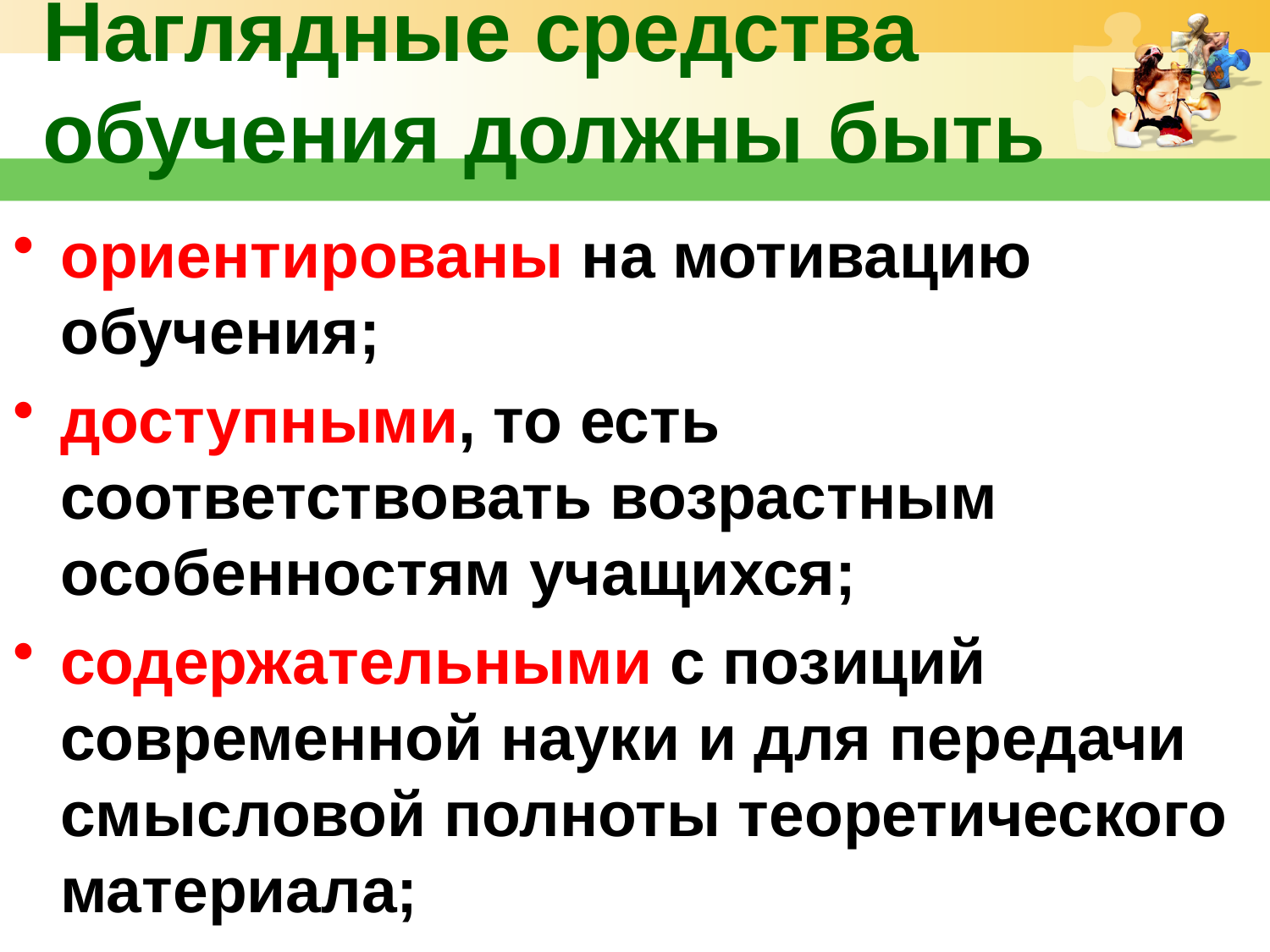

# Наглядные средства обучения должны быть
ориентированы на мотивацию обучения;
доступными, то есть соответствовать возрастным особенностям учащихся;
содержательными с позиций современной науки и для передачи смысловой полноты теоретического материала;